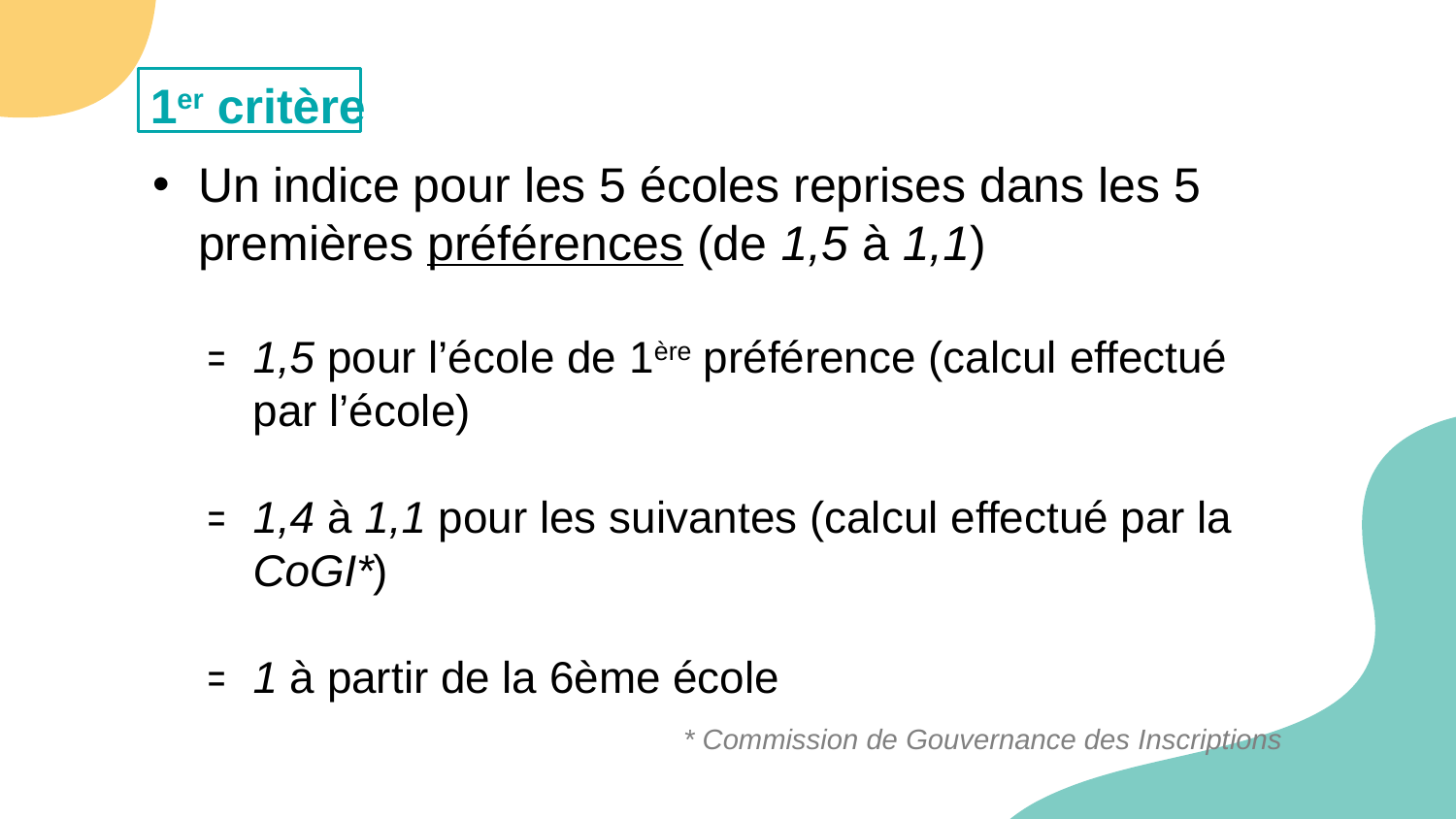

1er critère

Un indice pour les 5 écoles reprises dans les 5 premières préférences (de 1,5 à 1,1)

1,5 pour l’école de 1ère préférence (calcul effectué par l’école)

1,4 à 1,1 pour les suivantes (calcul effectué par la CoGI*)

1 à partir de la 6ème école

* Commission de Gouvernance des Inscriptions